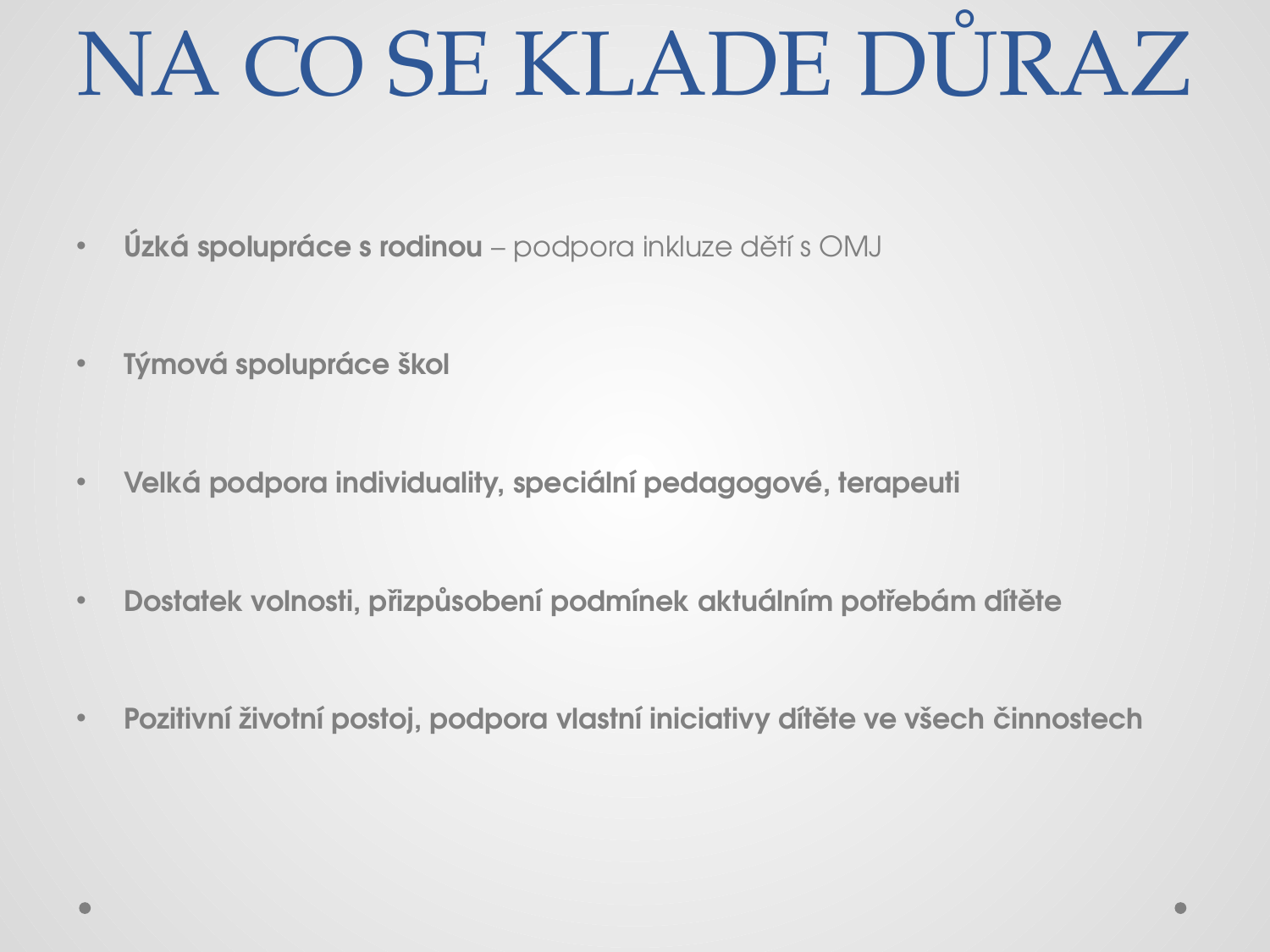

# NA CO SE KLADE DŮRAZ
Úzká spolupráce s rodinou – podpora inkluze dětí s OMJ

Týmová spolupráce škol

Velká podpora individuality, speciální pedagogové, terapeuti

Dostatek volnosti, přizpůsobení podmínek aktuálním potřebám dítěte

Pozitivní životní postoj, podpora vlastní iniciativy dítěte ve všech činnostech